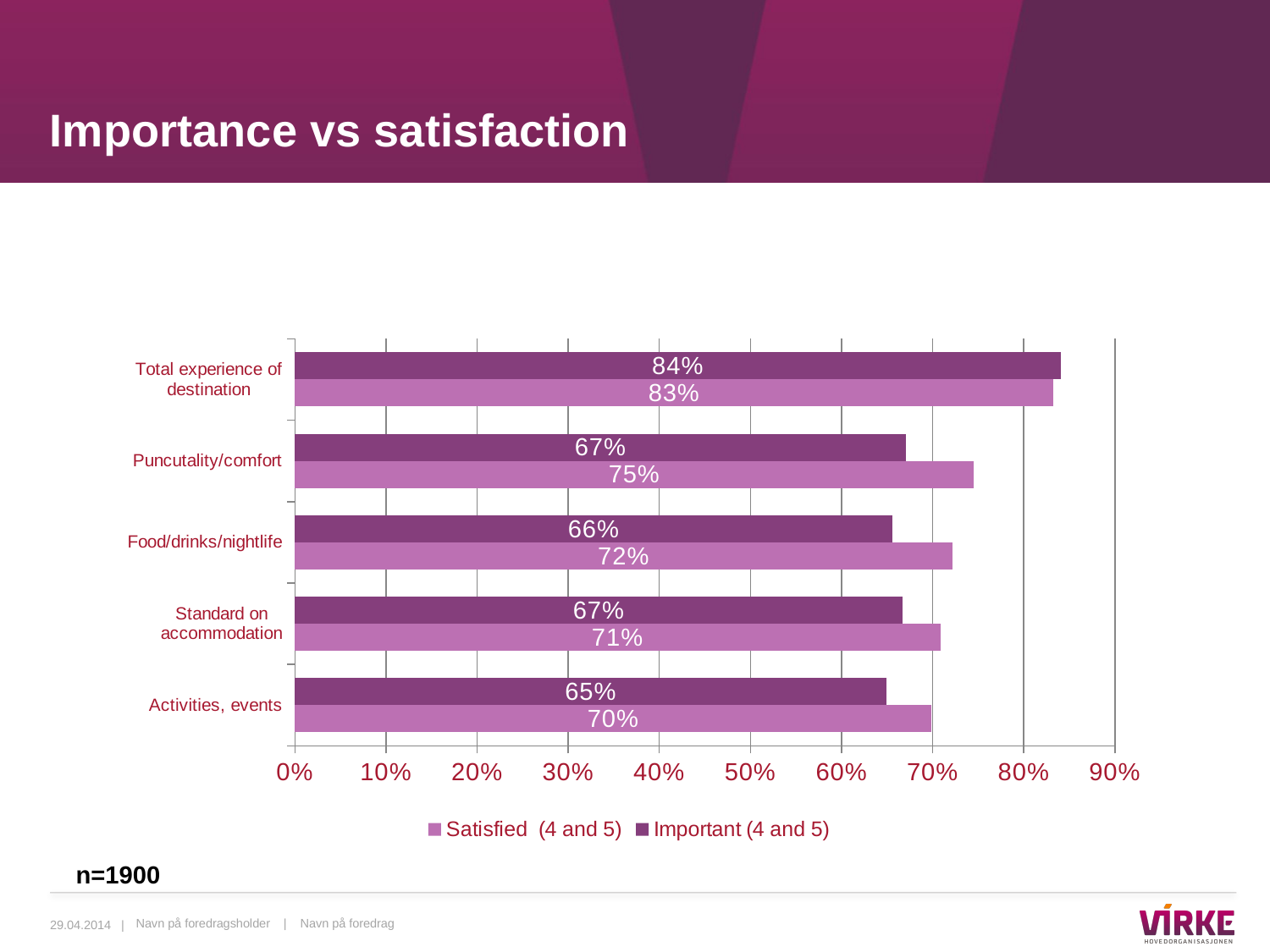

# Importance vs satisfaction

### Chart

| Category | Important (4 and 5) | Satisfied  (4 and 5) |
|---|---|---|
| Total experience of destination | 0.8406579092970969 | 0.8327365260007438 |
| Puncutality/comfort | 0.6707584385002894 | 0.7450356874324086 |
| Food/drinks/nightlife | 0.6562937977445243 | 0.7219429501676102 |
| Standard on accommodation | 0.6672050704805637 | 0.7084227364966494 |
| Activities, events | 0.6493217101671876 | 0.6985549646675273 |
n=1900
29.04.2014   |
Navn på foredragsholder    |    Navn på foredrag